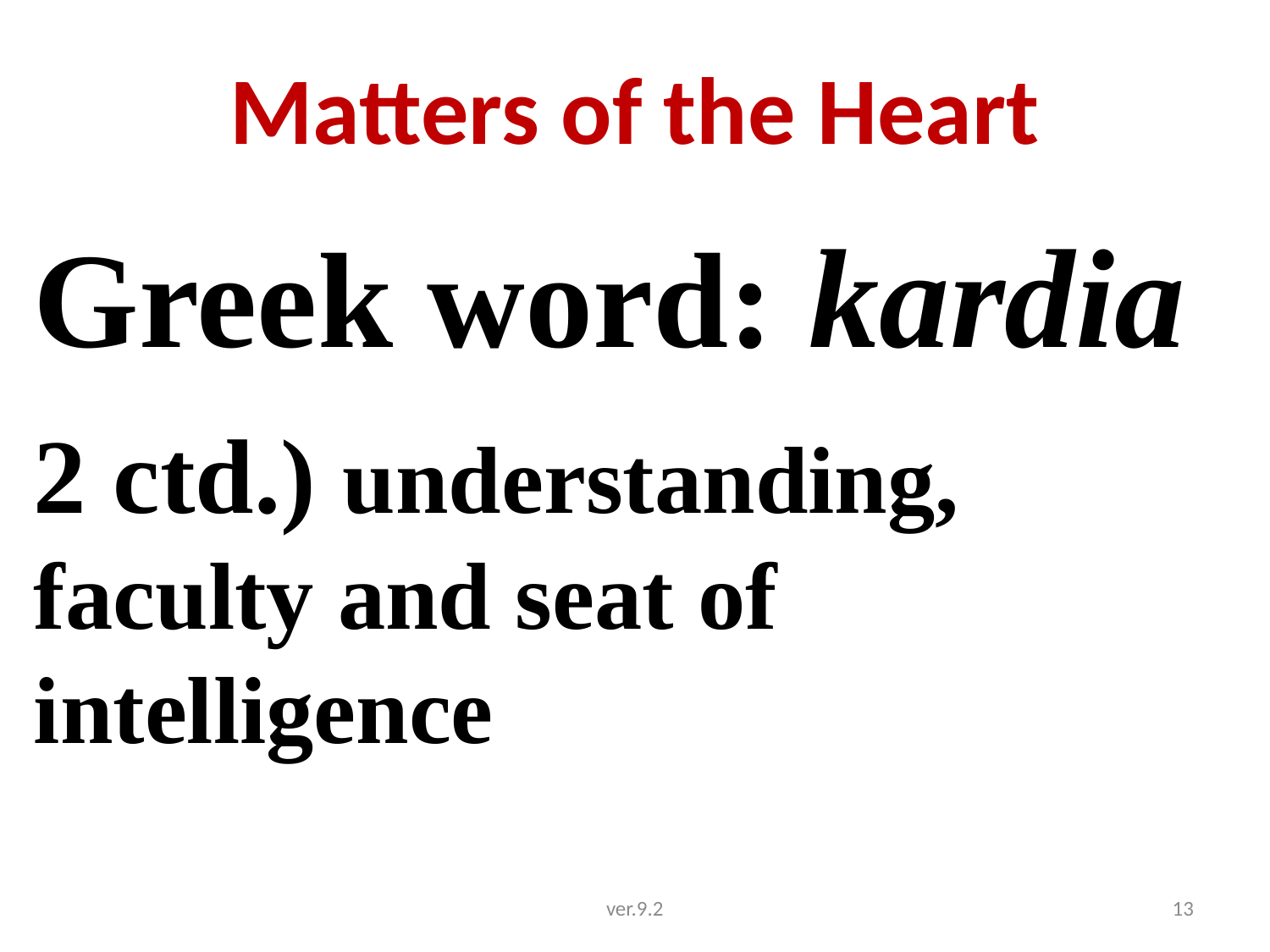

# Matters of the Heart
Greek word: kardia
2 ctd.) understanding, faculty and seat of intelligence
ver.9.2
13